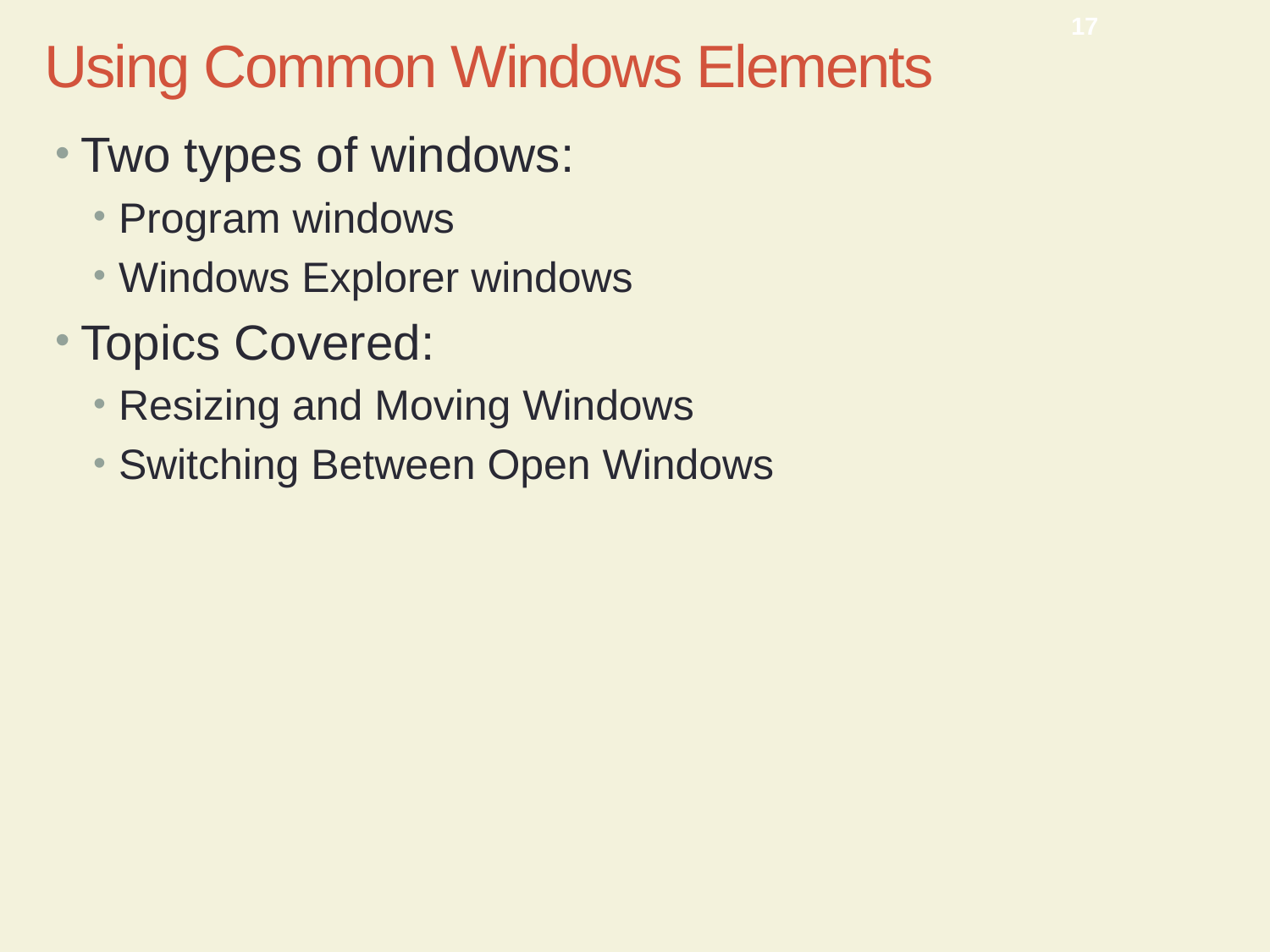

CMPTR Chapter 7: Exploring Microsoft Windows 7
17
# Using Common Windows Elements
Two types of windows:
Program windows
Windows Explorer windows
Topics Covered:
Resizing and Moving Windows
Switching Between Open Windows